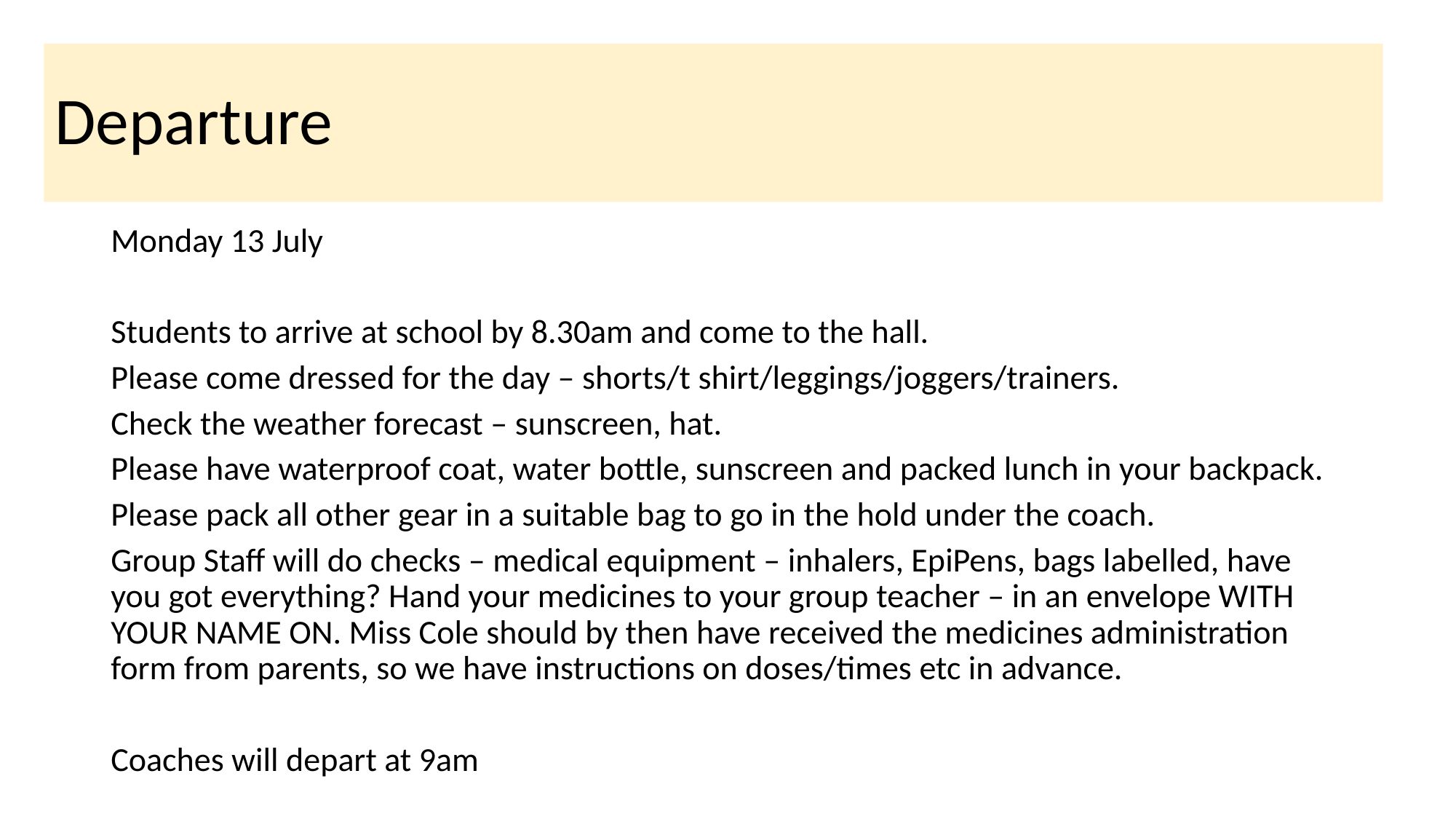

# Departure
Monday 13 July

Students to arrive at school by 8.30am and come to the hall.
Please come dressed for the day – shorts/t shirt/leggings/joggers/trainers.
Check the weather forecast – sunscreen, hat.
Please have waterproof coat, water bottle, sunscreen and packed lunch in your backpack.
Please pack all other gear in a suitable bag to go in the hold under the coach.
Group Staff will do checks – medical equipment – inhalers, EpiPens, bags labelled, have you got everything? Hand your medicines to your group teacher – in an envelope WITH YOUR NAME ON. Miss Cole should by then have received the medicines administration form from parents, so we have instructions on doses/times etc in advance.

Coaches will depart at 9am